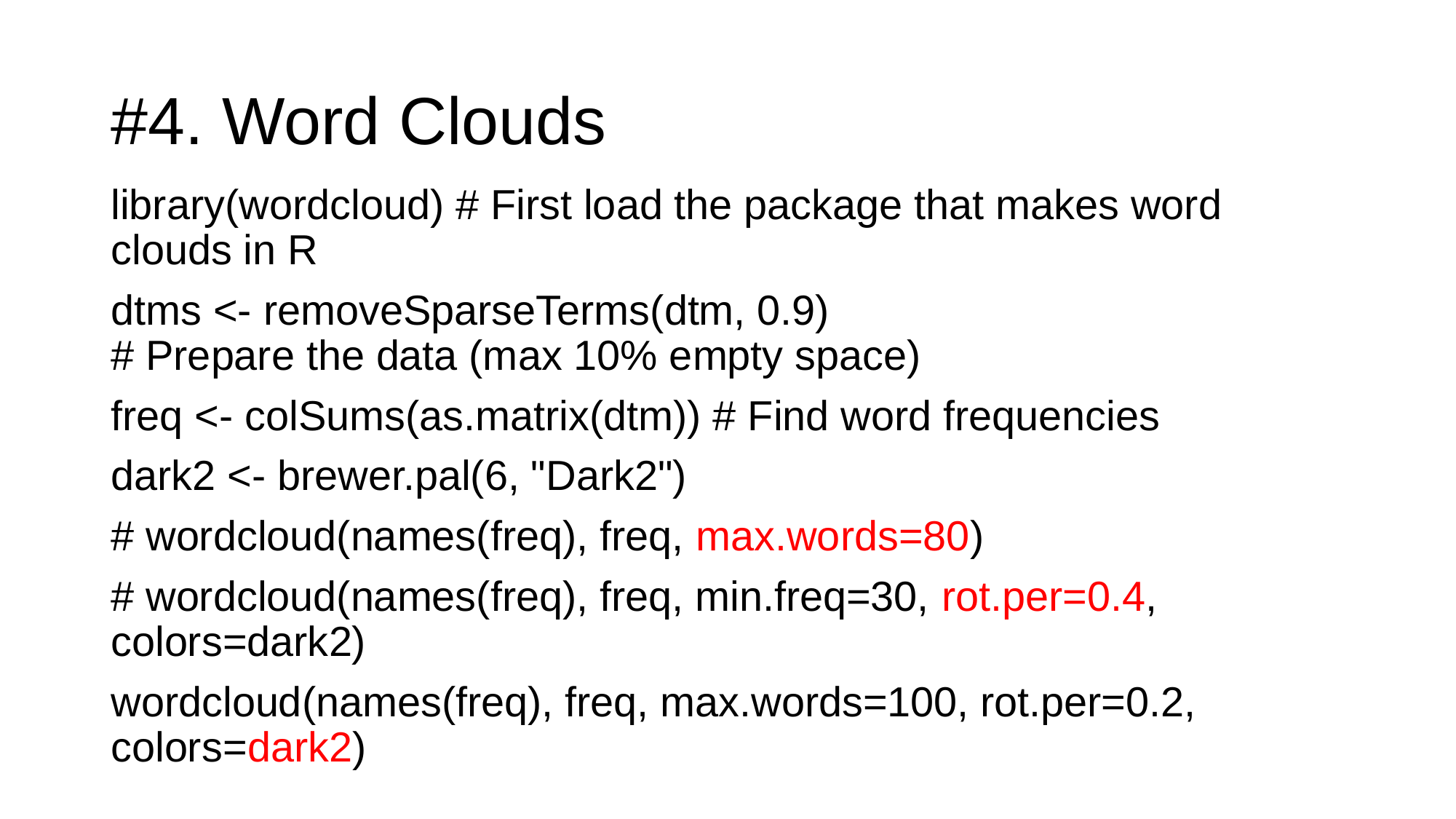

# #4. Word Clouds
library(wordcloud) # First load the package that makes word clouds in R
dtms <- removeSparseTerms(dtm, 0.9)
# Prepare the data (max 10% empty space)
freq <- colSums(as.matrix(dtm)) # Find word frequencies
dark2 <- brewer.pal(6, "Dark2")
# wordcloud(names(freq), freq, max.words=80)
# wordcloud(names(freq), freq, min.freq=30, rot.per=0.4, colors=dark2)
wordcloud(names(freq), freq, max.words=100, rot.per=0.2, colors=dark2)